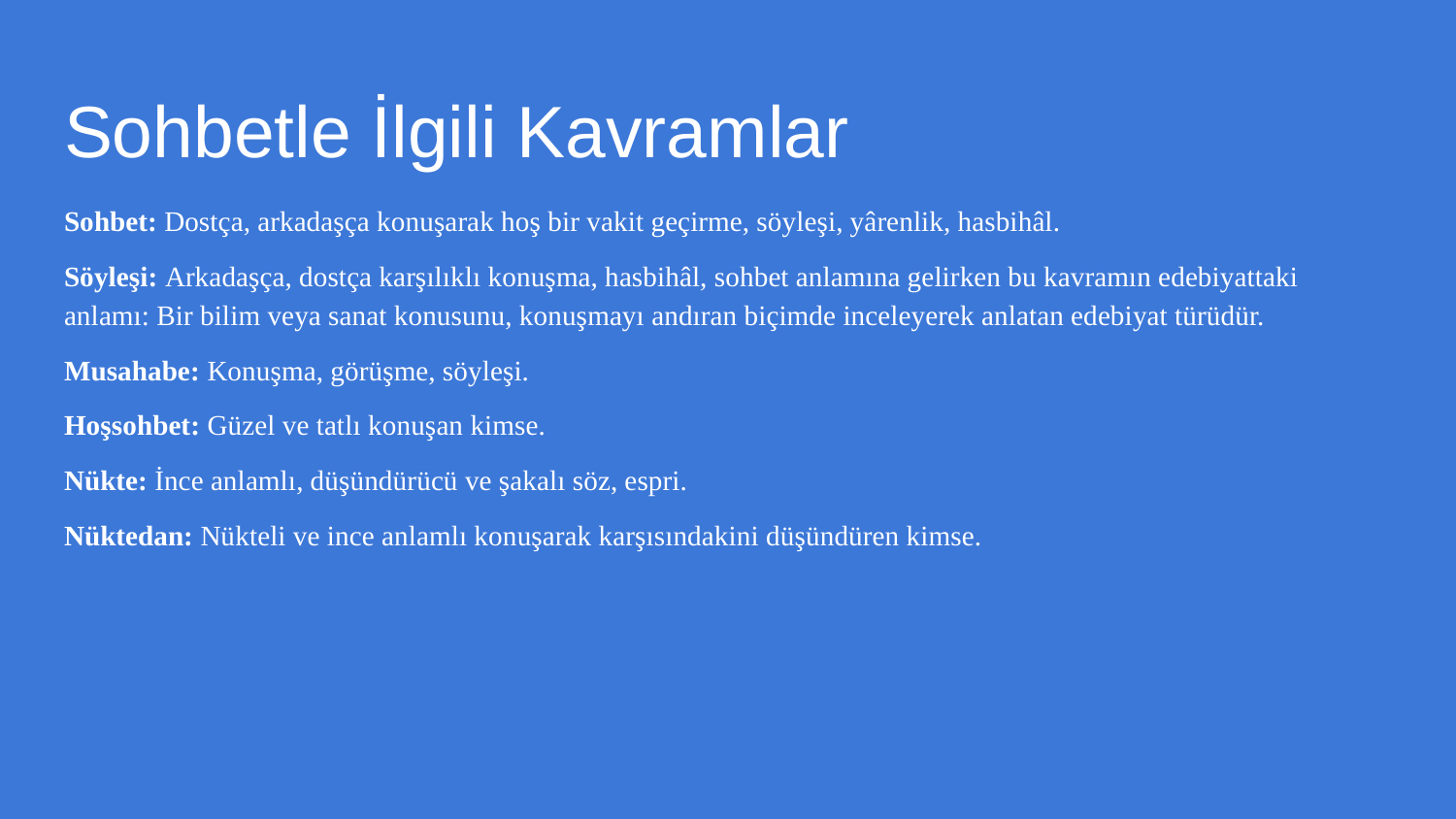

# Sohbetle İlgili Kavramlar
Sohbet: Dostça, arkadaşça konuşarak hoş bir vakit geçirme, söyleşi, yârenlik, hasbihâl.
Söyleşi: Arkadaşça, dostça karşılıklı konuşma, hasbihâl, sohbet anlamına gelirken bu kavramın edebiyattaki anlamı: Bir bilim veya sanat konusunu, konuşmayı andıran biçimde inceleyerek anlatan edebiyat türüdür.
Musahabe: Konuşma, görüşme, söyleşi.
Hoşsohbet: Güzel ve tatlı konuşan kimse.
Nükte: İnce anlamlı, düşündürücü ve şakalı söz, espri.
Nüktedan: Nükteli ve ince anlamlı konuşarak karşısındakini düşündüren kimse.